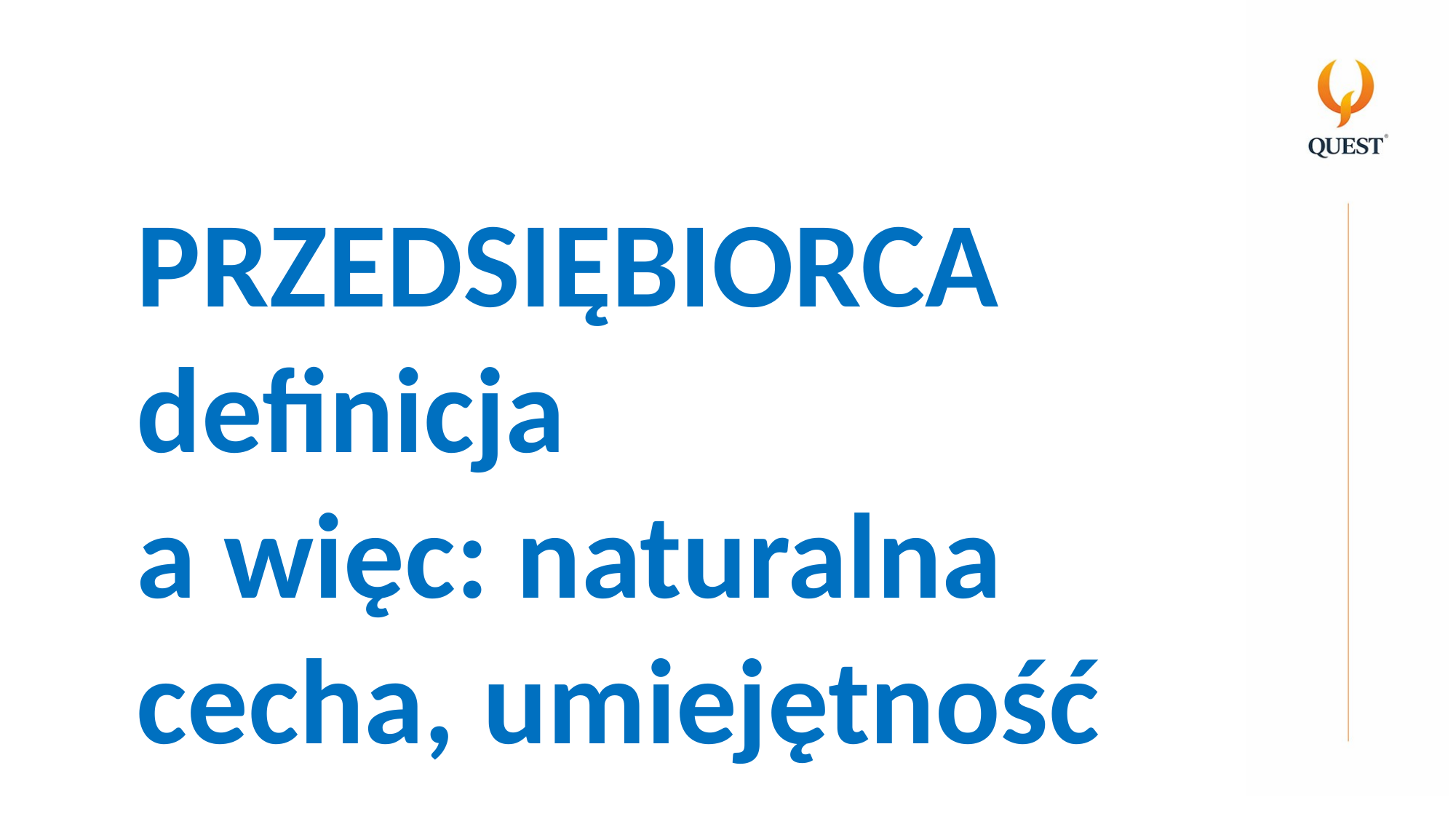

PRZEDSIĘBIORCA
definicja
a więc: naturalna cecha, umiejętność